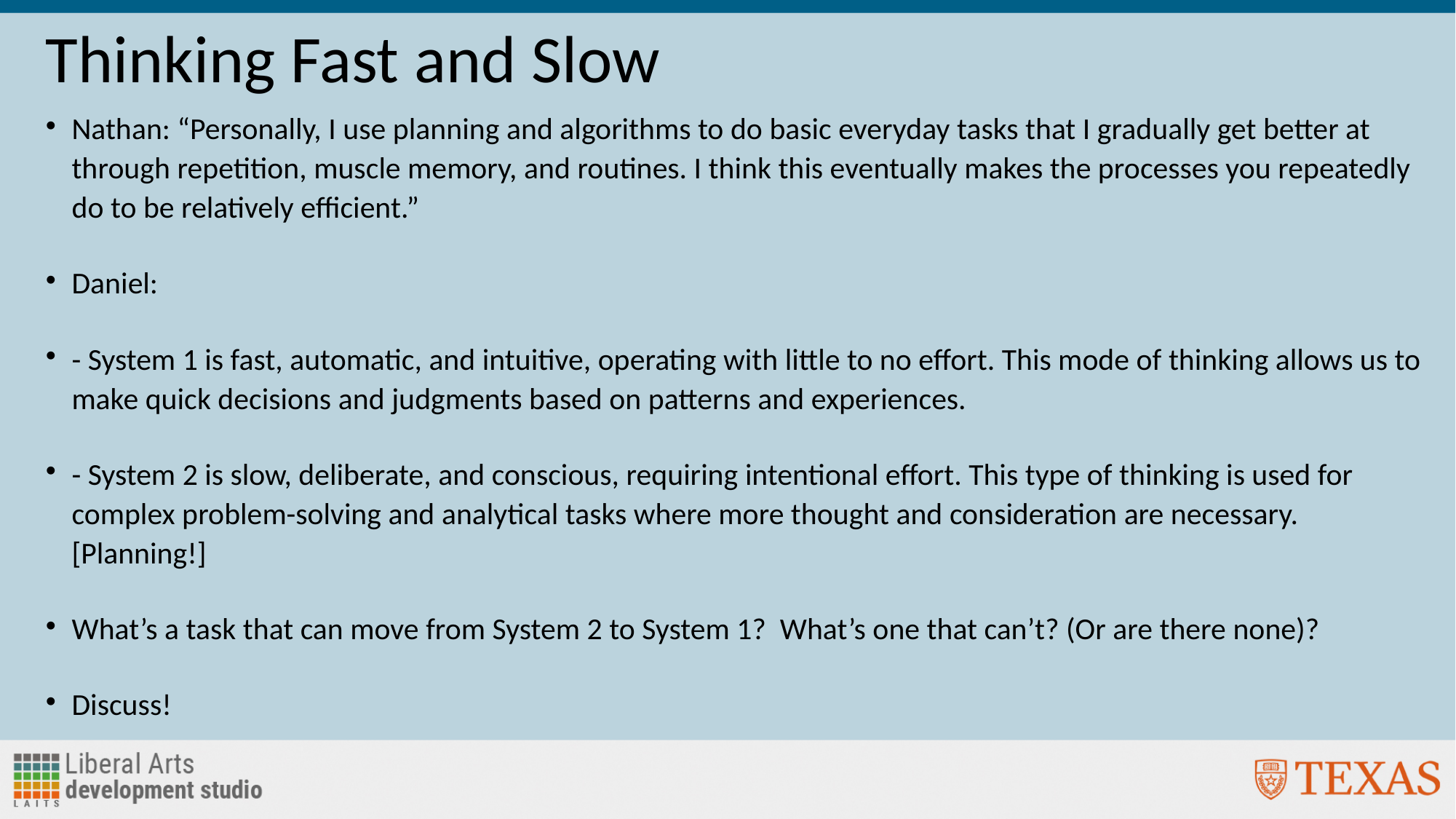

Thinking Fast and Slow
# Nathan: “Personally, I use planning and algorithms to do basic everyday tasks that I gradually get better at through repetition, muscle memory, and routines. I think this eventually makes the processes you repeatedly do to be relatively efficient.”
Daniel:
- System 1 is fast, automatic, and intuitive, operating with little to no effort. This mode of thinking allows us to make quick decisions and judgments based on patterns and experiences.
- System 2 is slow, deliberate, and conscious, requiring intentional effort. This type of thinking is used for complex problem-solving and analytical tasks where more thought and consideration are necessary.  [Planning!]
What’s a task that can move from System 2 to System 1?  What’s one that can’t? (Or are there none)?
Discuss!